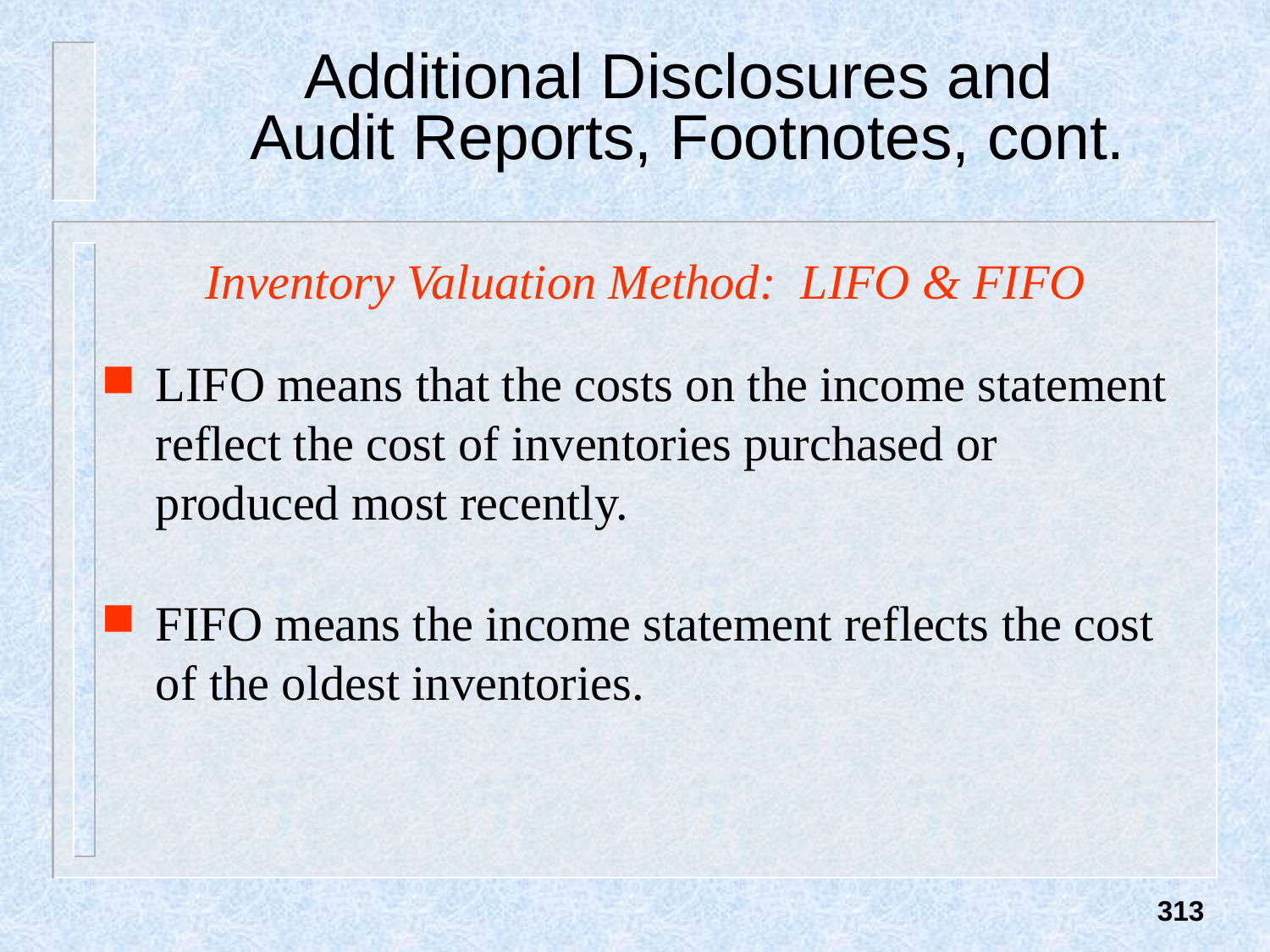

# Additional Disclosures and Audit Reports, Footnotes, cont.
Inventory Valuation Method:  LIFO & FIFO

LIFO means that the costs on the income statement reflect the cost of inventories purchased or produced most recently.

FIFO means the income statement reflects the cost of the oldest inventories.
313